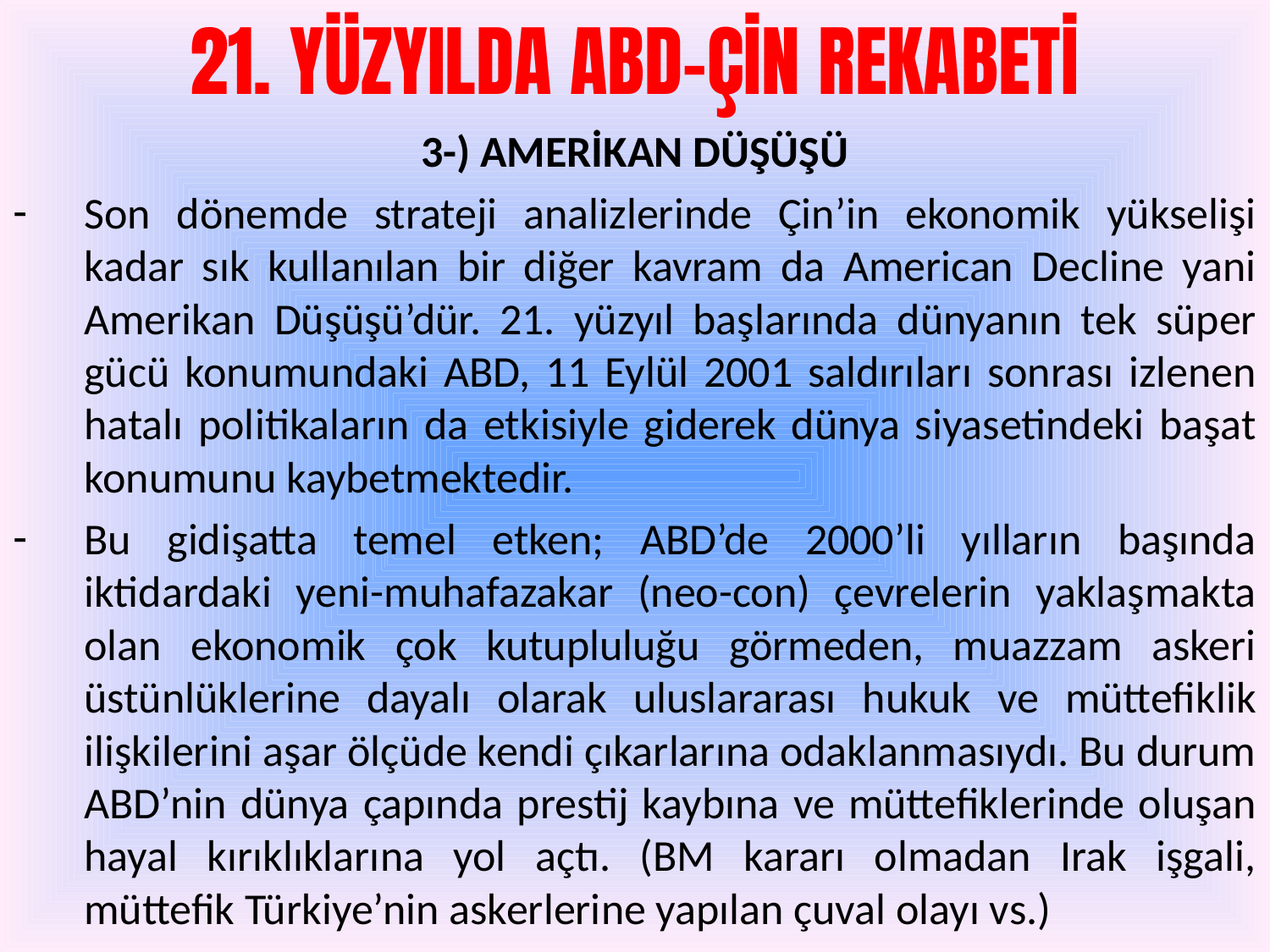

# 21. YÜZYILDA ABD-ÇİN REKABETİ
3-) AMERİKAN DÜŞÜŞÜ
Son dönemde strateji analizlerinde Çin’in ekonomik yükselişi kadar sık kullanılan bir diğer kavram da American Decline yani Amerikan Düşüşü’dür. 21. yüzyıl başlarında dünyanın tek süper gücü konumundaki ABD, 11 Eylül 2001 saldırıları sonrası izlenen hatalı politikaların da etkisiyle giderek dünya siyasetindeki başat konumunu kaybetmektedir.
Bu gidişatta temel etken; ABD’de 2000’li yılların başında iktidardaki yeni-muhafazakar (neo-con) çevrelerin yaklaşmakta olan ekonomik çok kutupluluğu görmeden, muazzam askeri üstünlüklerine dayalı olarak uluslararası hukuk ve müttefiklik ilişkilerini aşar ölçüde kendi çıkarlarına odaklanmasıydı. Bu durum ABD’nin dünya çapında prestij kaybına ve müttefiklerinde oluşan hayal kırıklıklarına yol açtı. (BM kararı olmadan Irak işgali, müttefik Türkiye’nin askerlerine yapılan çuval olayı vs.)